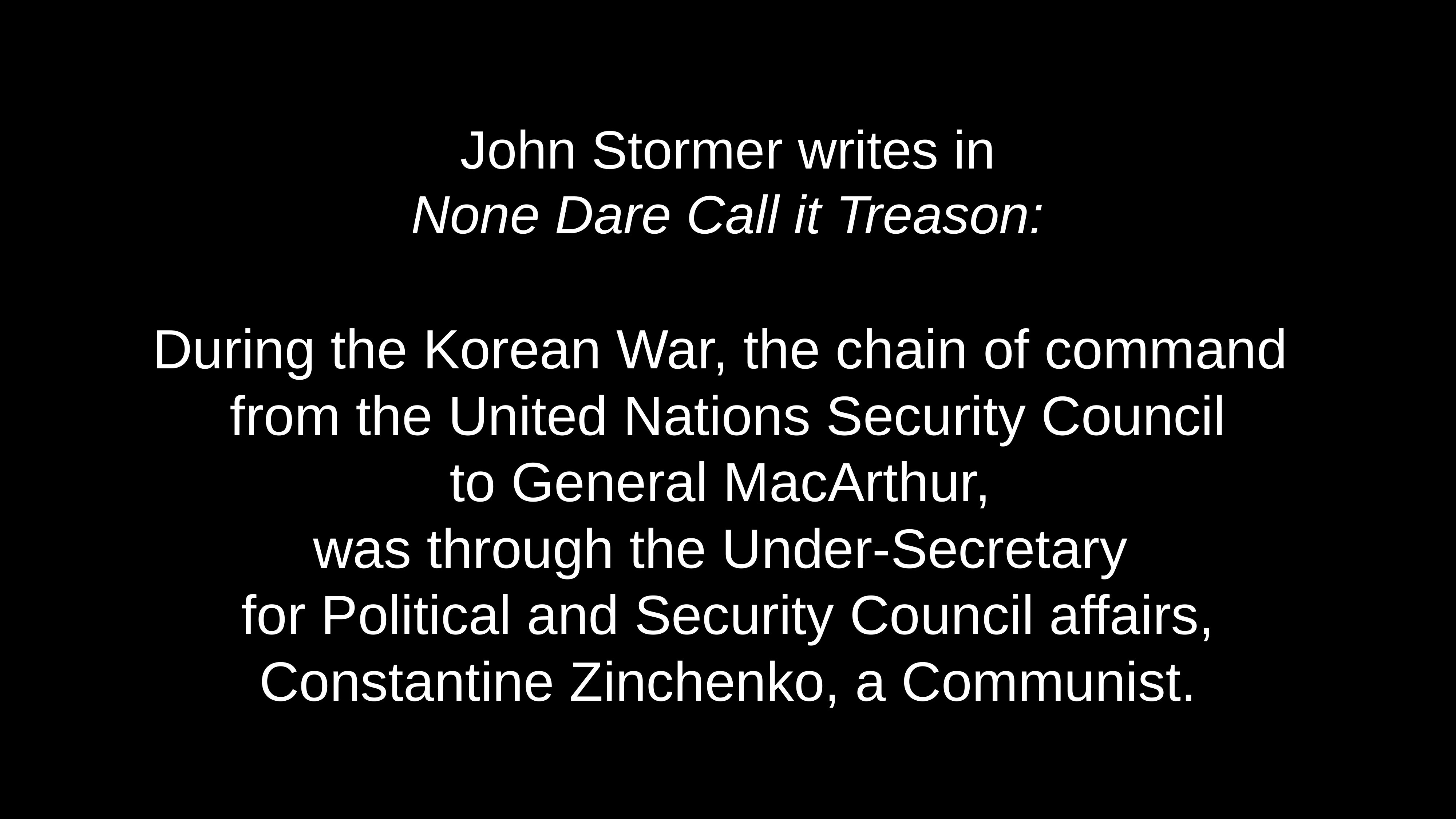

# John Stormer writes in None Dare Call it Treason:

During the Korean War, the chain of command
from the United Nations Security Council
to General MacArthur,
was through the Under-Secretary
for Political and Security Council affairs,
Constantine Zinchenko, a Communist.